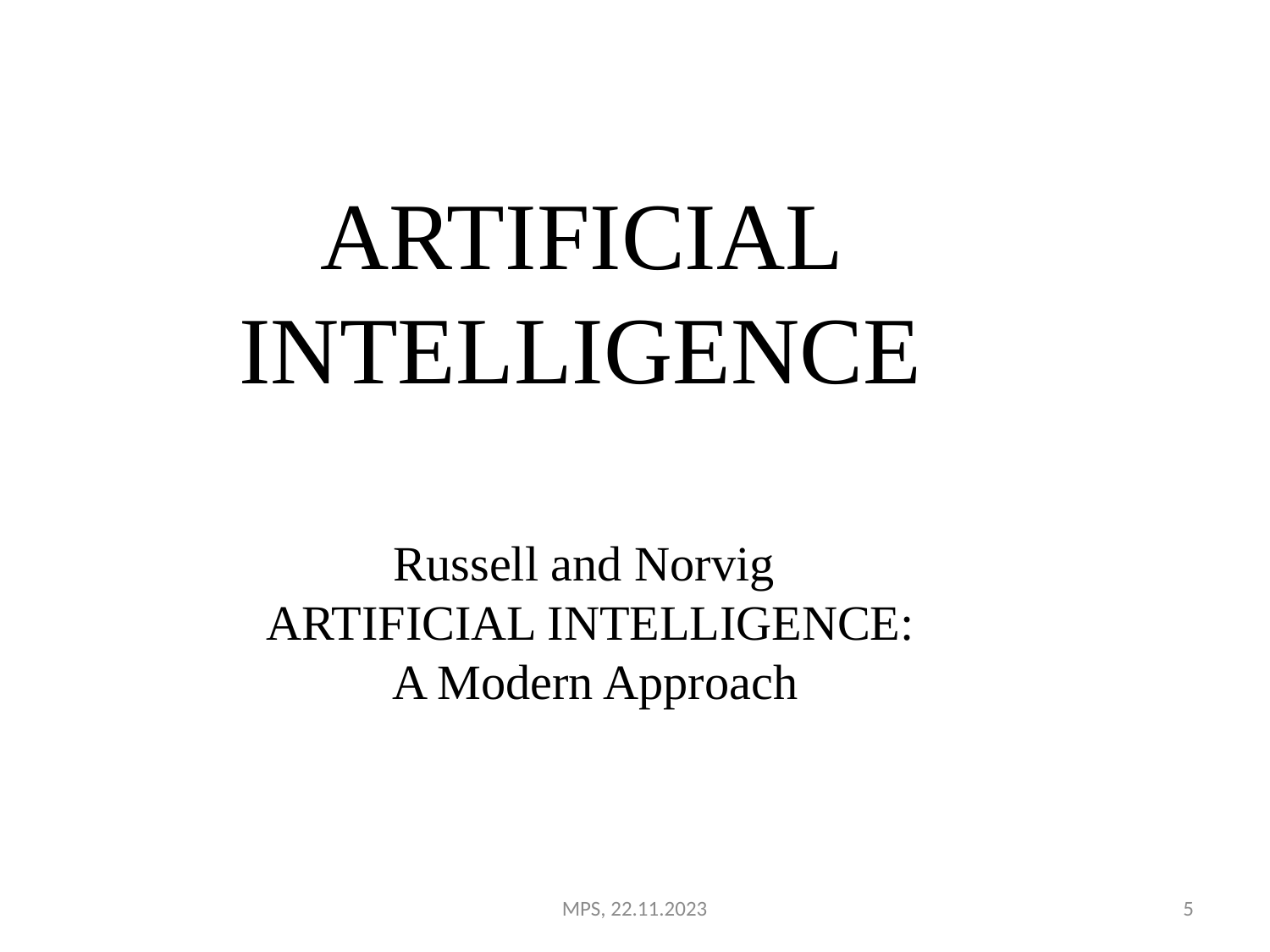

ARTIFICIAL INTELLIGENCE
Russell and Norvig
ARTIFICIAL INTELLIGENCE:
 A Modern Approach
MPS, 22.11.2023
5